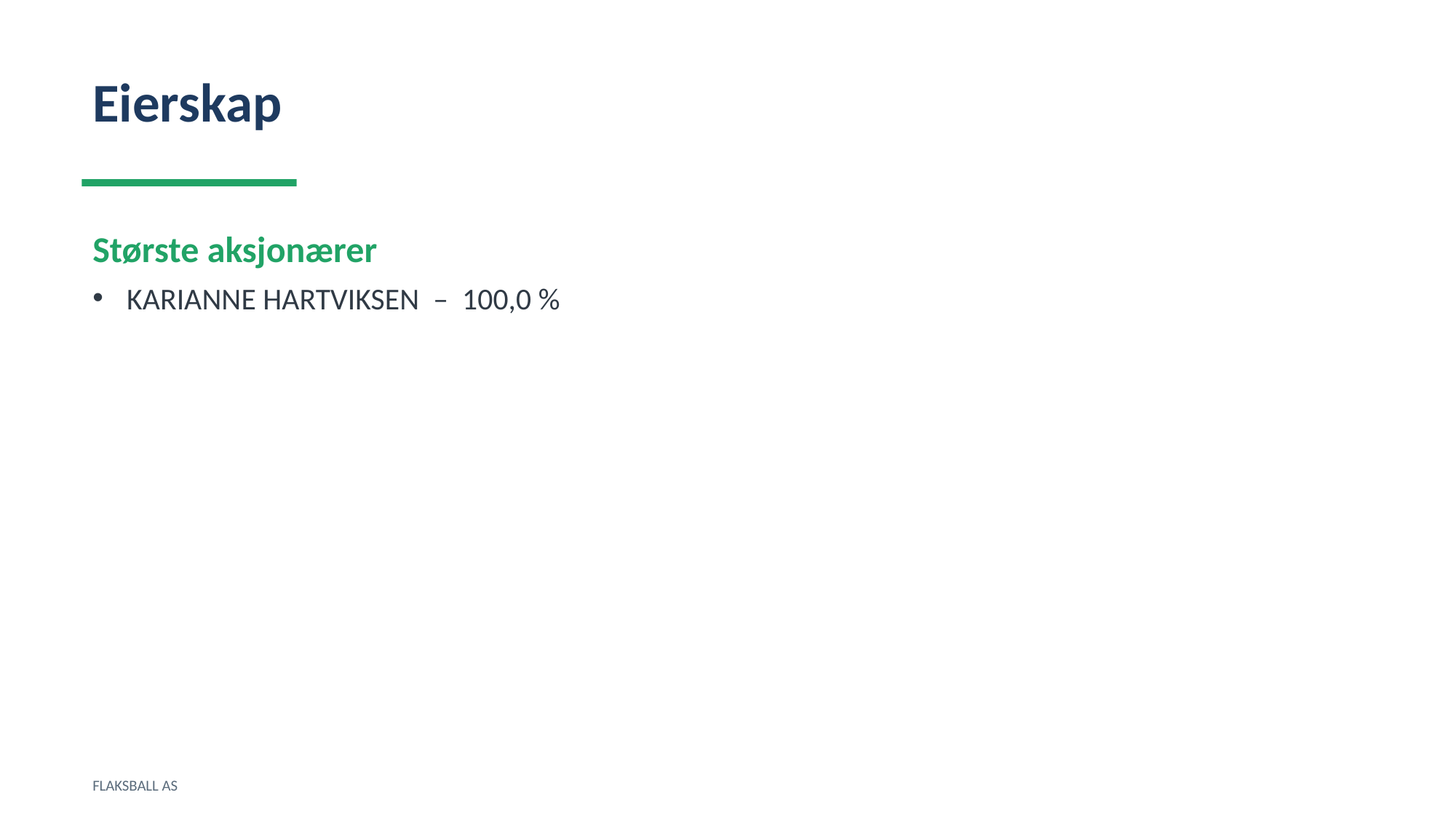

Eierskap

Største aksjonærer
KARIANNE HARTVIKSEN  –  100,0 %
FLAKSBALL AS